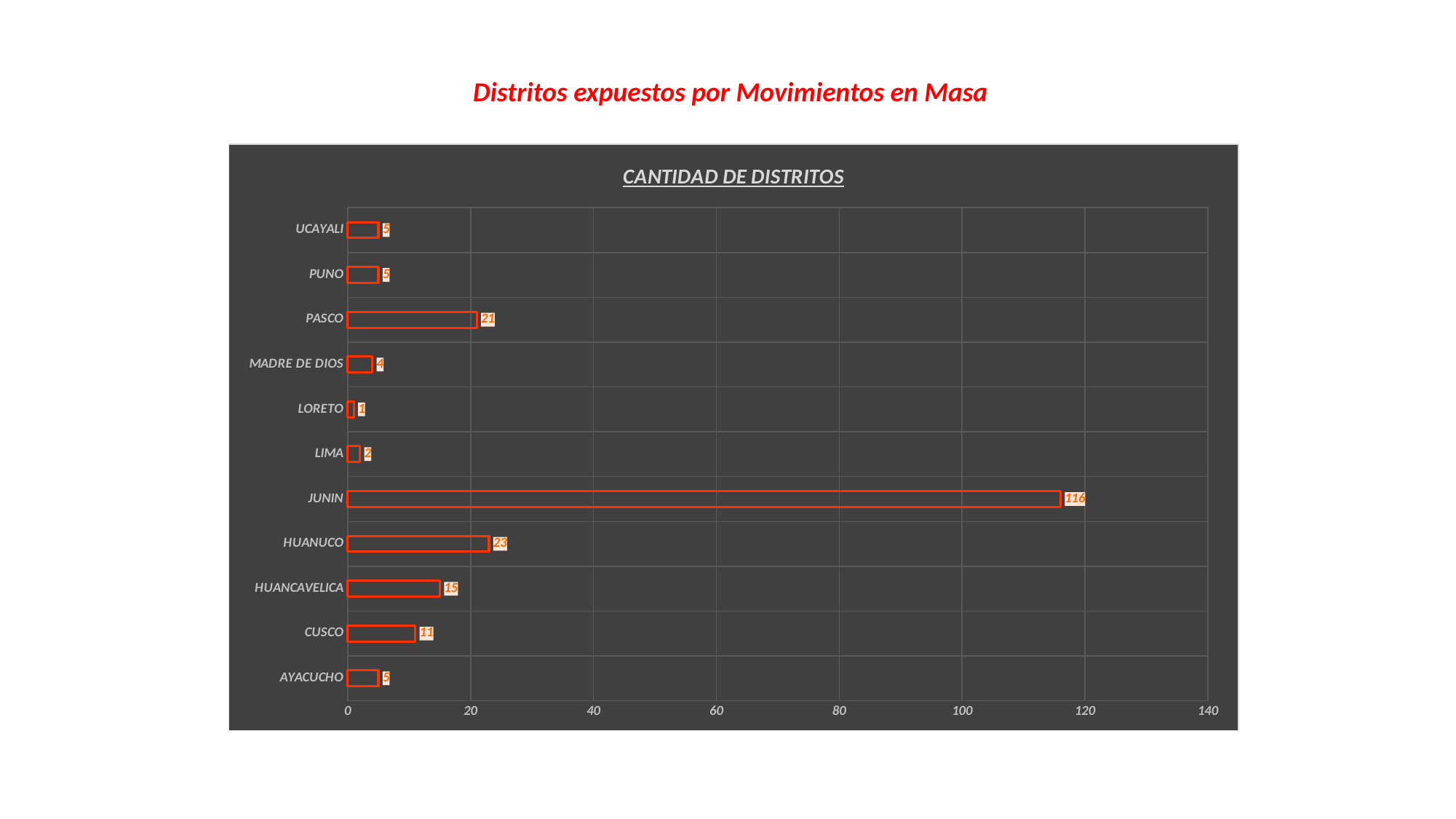

Distritos expuestos por Movimientos en Masa

### Chart: CANTIDAD DE DISTRITOS

| Category | CANTIDAD DE DISTRITOS |
|---|---|
| AYACUCHO | 5.0 |
| CUSCO | 11.0 |
| HUANCAVELICA | 15.0 |
| HUANUCO | 23.0 |
| JUNIN | 116.0 |
| LIMA | 2.0 |
| LORETO | 1.0 |
| MADRE DE DIOS | 4.0 |
| PASCO | 21.0 |
| PUNO | 5.0 |
| UCAYALI | 5.0 |